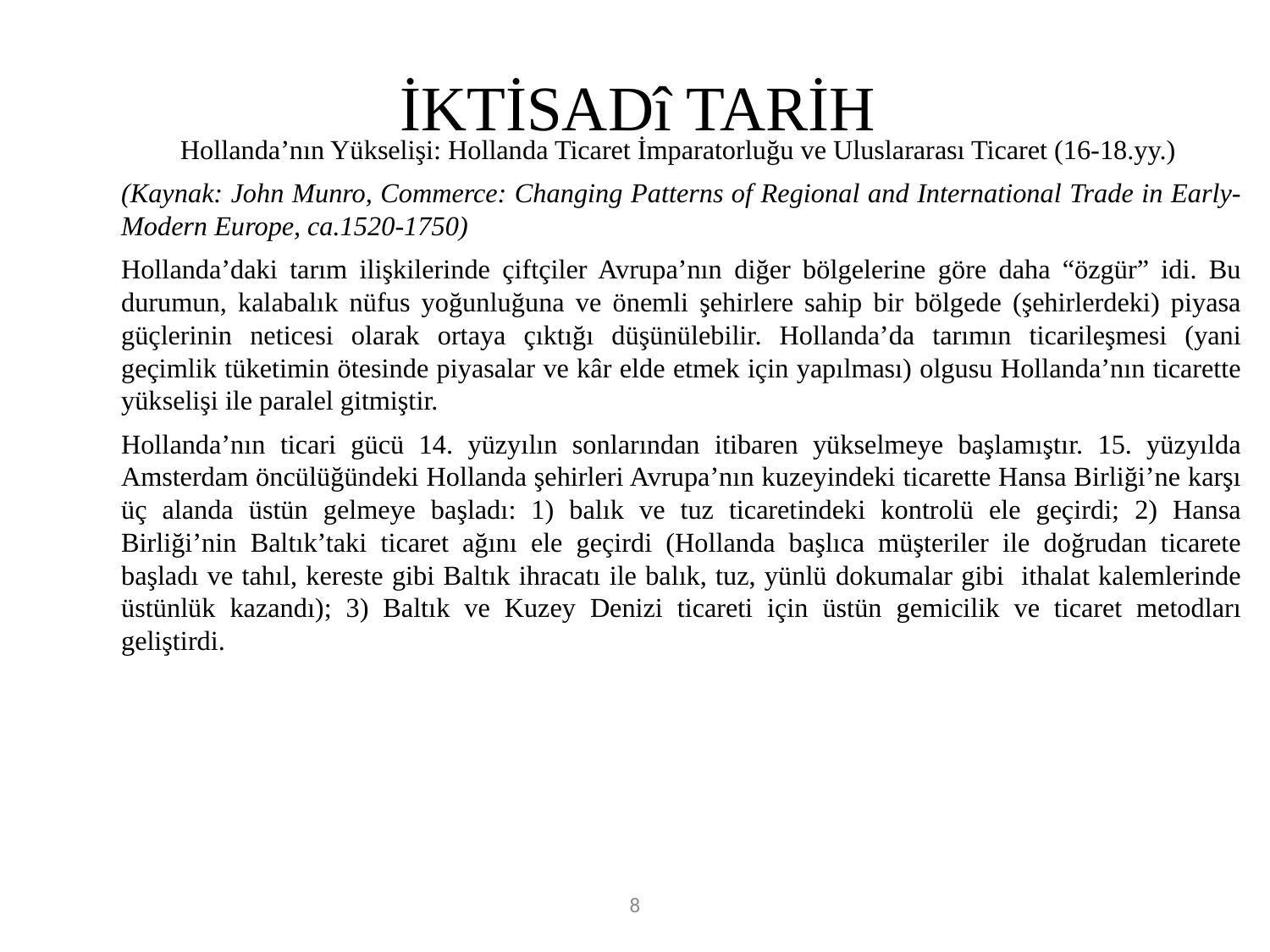

# İKTİSADî TARİH

	Hollanda’nın Yükselişi: Hollanda Ticaret İmparatorluğu ve Uluslararası Ticaret (16-18.yy.)
	(Kaynak: John Munro, Commerce: Changing Patterns of Regional and International Trade in Early-Modern Europe, ca.1520-1750)
	Hollanda’daki tarım ilişkilerinde çiftçiler Avrupa’nın diğer bölgelerine göre daha “özgür” idi. Bu durumun, kalabalık nüfus yoğunluğuna ve önemli şehirlere sahip bir bölgede (şehirlerdeki) piyasa güçlerinin neticesi olarak ortaya çıktığı düşünülebilir. Hollanda’da tarımın ticarileşmesi (yani geçimlik tüketimin ötesinde piyasalar ve kâr elde etmek için yapılması) olgusu Hollanda’nın ticarette yükselişi ile paralel gitmiştir.
	Hollanda’nın ticari gücü 14. yüzyılın sonlarından itibaren yükselmeye başlamıştır. 15. yüzyılda Amsterdam öncülüğündeki Hollanda şehirleri Avrupa’nın kuzeyindeki ticarette Hansa Birliği’ne karşı üç alanda üstün gelmeye başladı: 1) balık ve tuz ticaretindeki kontrolü ele geçirdi; 2) Hansa Birliği’nin Baltık’taki ticaret ağını ele geçirdi (Hollanda başlıca müşteriler ile doğrudan ticarete başladı ve tahıl, kereste gibi Baltık ihracatı ile balık, tuz, yünlü dokumalar gibi  ithalat kalemlerinde üstünlük kazandı); 3) Baltık ve Kuzey Denizi ticareti için üstün gemicilik ve ticaret metodları geliştirdi.
8